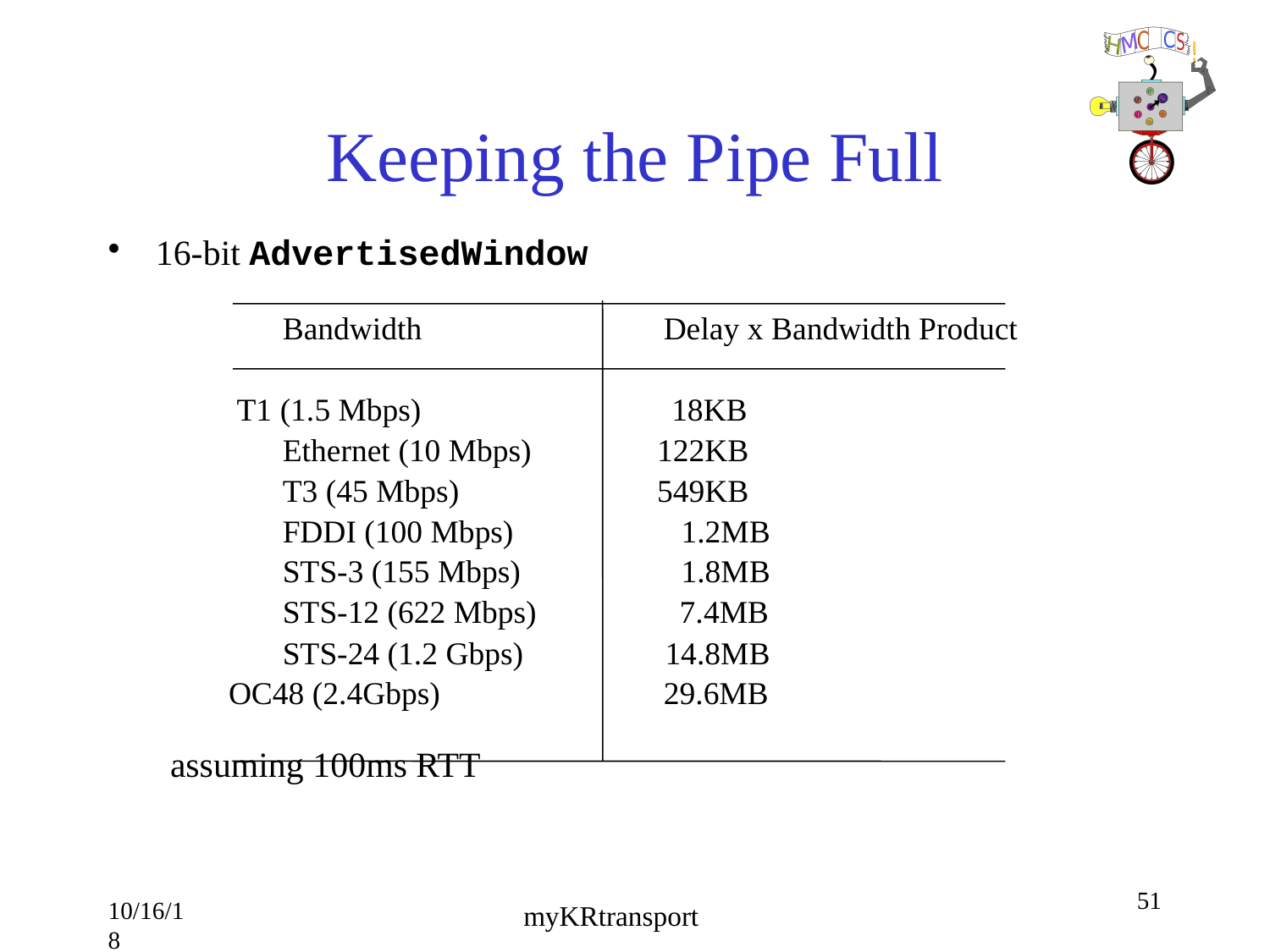

# Keeping the Pipe Full
16-bit AdvertisedWindow

		Bandwidth		Delay x Bandwidth Product

                T1 (1.5 Mbps)		 18KB
		Ethernet (10 Mbps)	               122KB
		T3 (45 Mbps)	               549KB
		FDDI (100 Mbps)	                  1.2MB
		STS-3 (155 Mbps)	                  1.8MB
		STS-12 (622 Mbps)	  7.4MB
		STS-24 (1.2 Gbps)	                14.8MB
               OC48 (2.4Gbps)		29.6MB

       assuming 100ms RTT

51
10/16/18